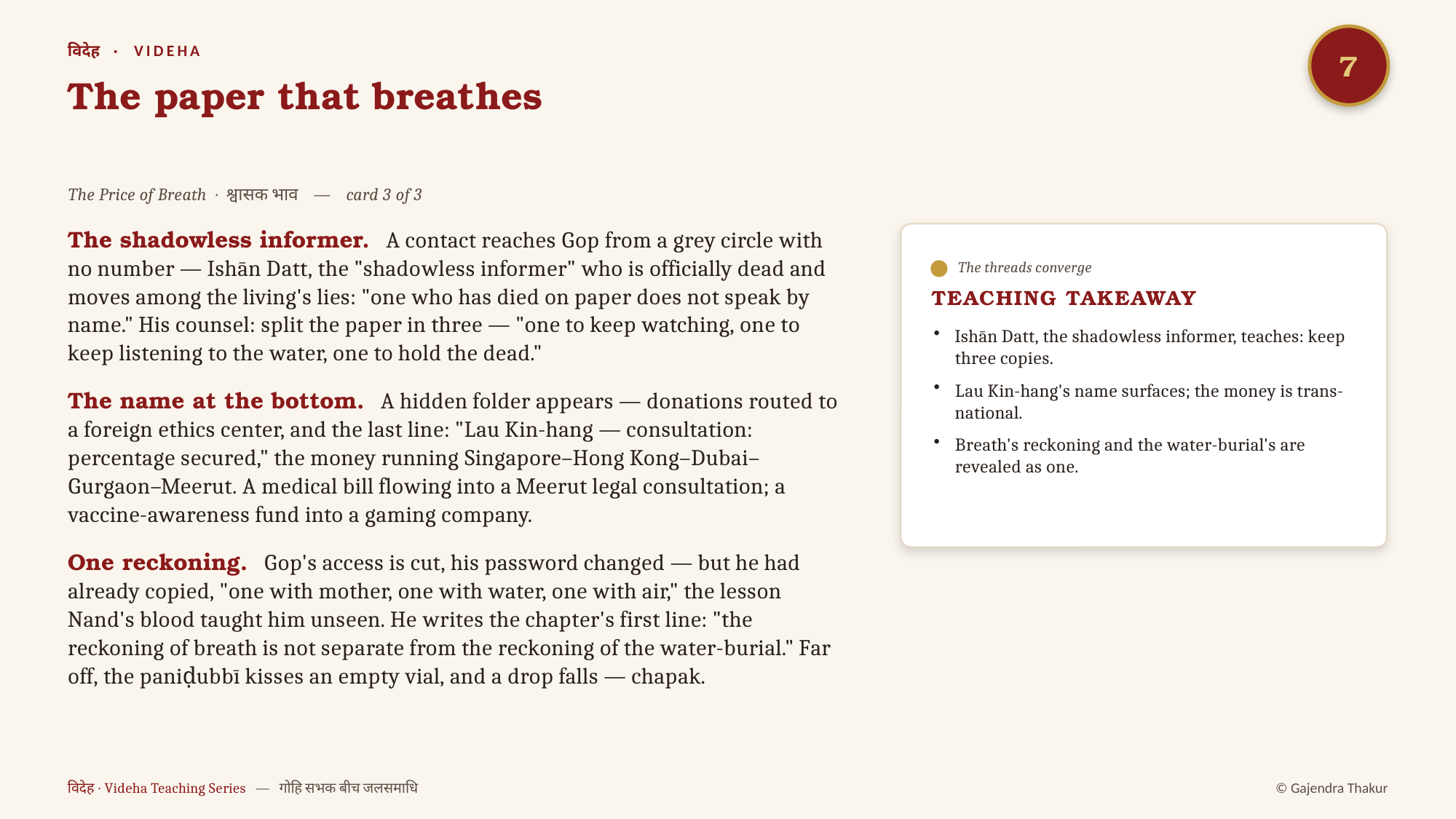

7
विदेह  ·  VIDEHA
The paper that breathes
The Price of Breath  ·  श्वासक भाव    —    card 3 of 3
The shadowless informer.  A contact reaches Gop from a grey circle with no number — Ishān Datt, the "shadowless informer" who is officially dead and moves among the living's lies: "one who has died on paper does not speak by name." His counsel: split the paper in three — "one to keep watching, one to keep listening to the water, one to hold the dead."
The name at the bottom.  A hidden folder appears — donations routed to a foreign ethics center, and the last line: "Lau Kin-hang — consultation: percentage secured," the money running Singapore–Hong Kong–Dubai–Gurgaon–Meerut. A medical bill flowing into a Meerut legal consultation; a vaccine-awareness fund into a gaming company.
One reckoning.  Gop's access is cut, his password changed — but he had already copied, "one with mother, one with water, one with air," the lesson Nand's blood taught him unseen. He writes the chapter's first line: "the reckoning of breath is not separate from the reckoning of the water-burial." Far off, the paniḍubbī kisses an empty vial, and a drop falls — chapak.

The threads converge

TEACHING TAKEAWAY
Ishān Datt, the shadowless informer, teaches: keep three copies.
Lau Kin-hang's name surfaces; the money is trans-national.
Breath's reckoning and the water-burial's are revealed as one.
विदेह · Videha Teaching Series   —   गोहि सभक बीच जलसमाधि
© Gajendra Thakur